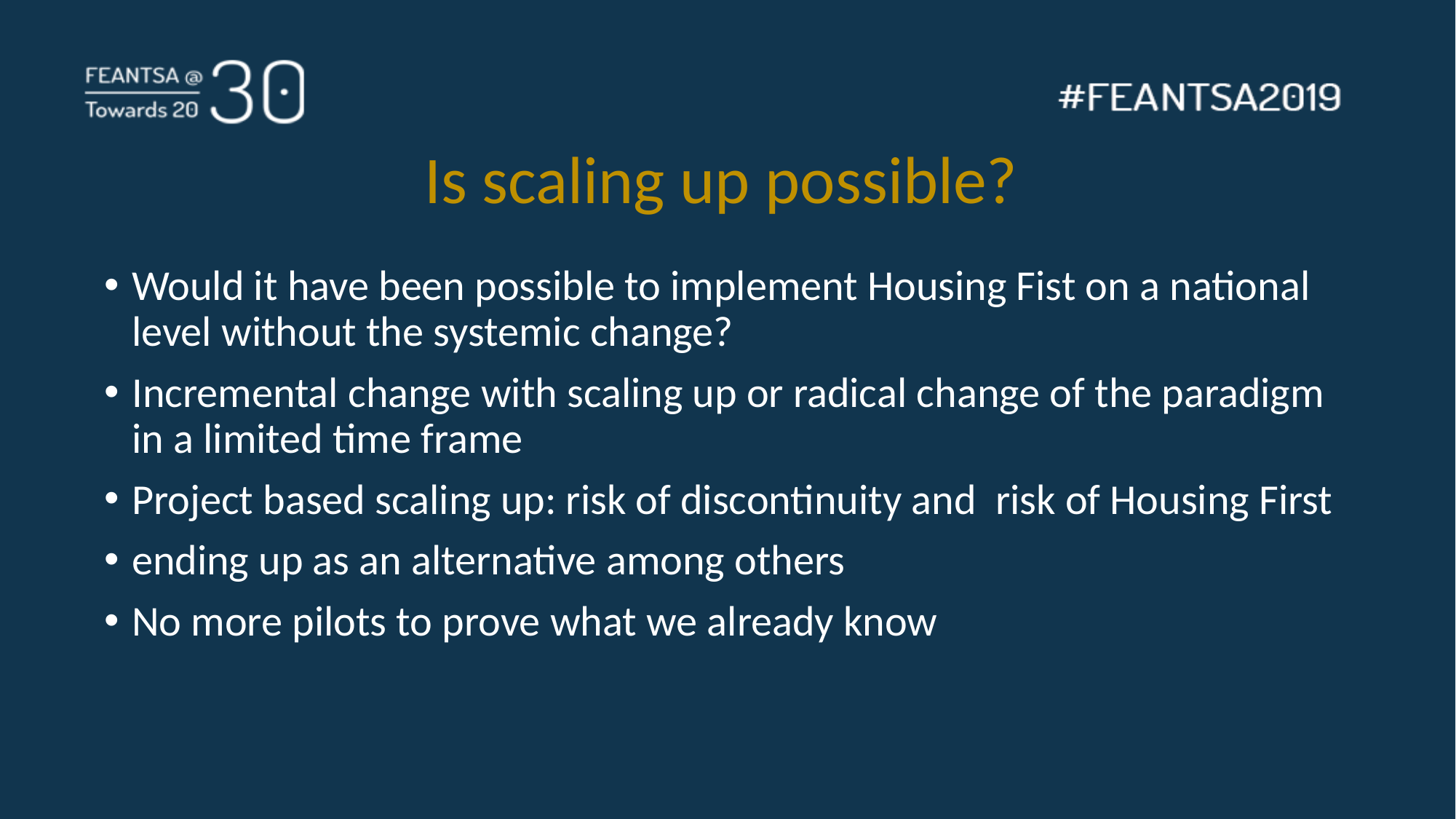

# Is scaling up possible?
Would it have been possible to implement Housing Fist on a national level without the systemic change?
Incremental change with scaling up or radical change of the paradigm in a limited time frame
Project based scaling up: risk of discontinuity and  risk of Housing First
ending up as an alternative among others
No more pilots to prove what we already know